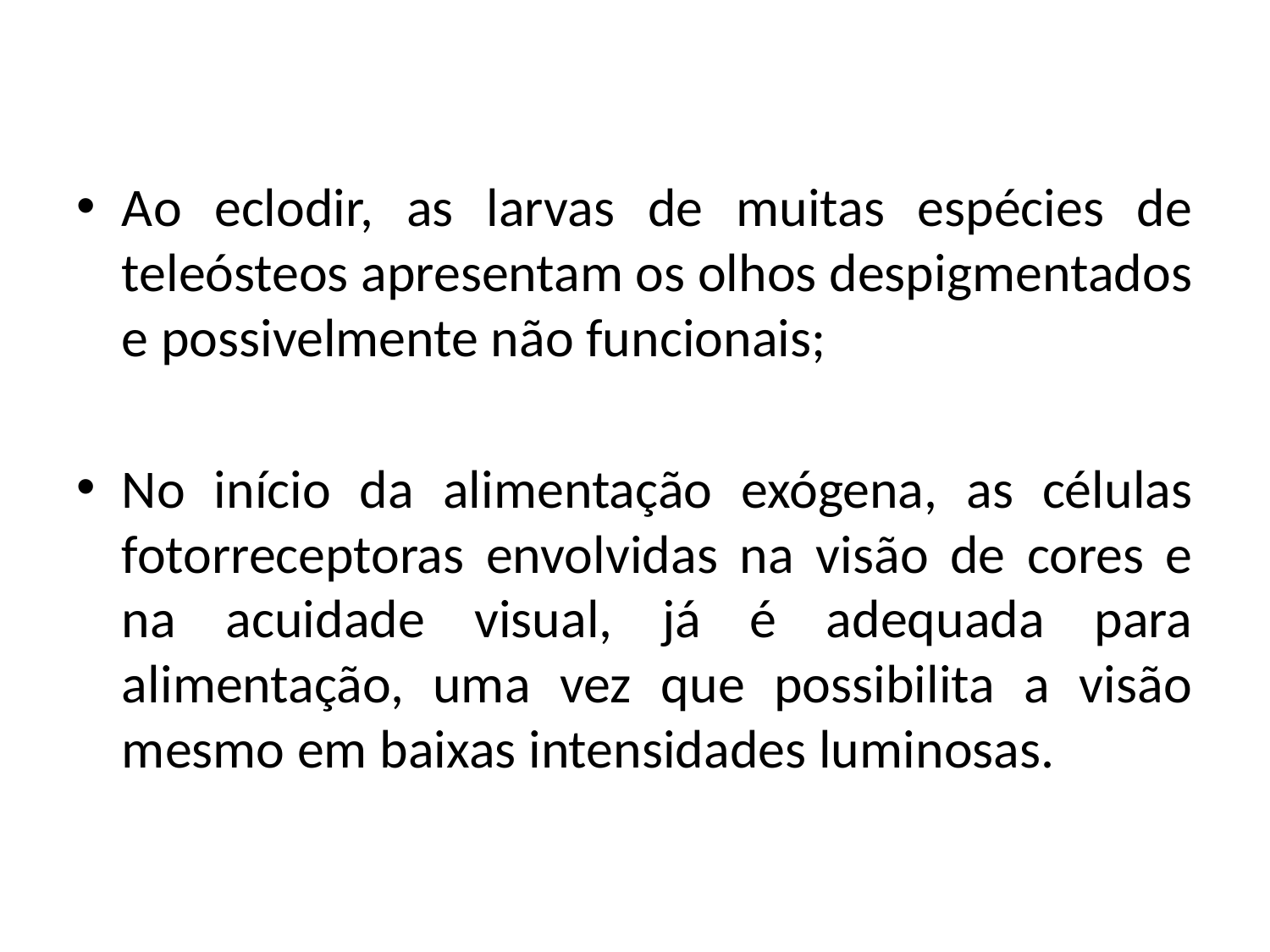

Ao eclodir, as larvas de muitas espécies de teleósteos apresentam os olhos despigmentados e possivelmente não funcionais;

No início da alimentação exógena, as células fotorreceptoras envolvidas na visão de cores e na acuidade visual, já é adequada para alimentação, uma vez que possibilita a visão mesmo em baixas intensidades luminosas.